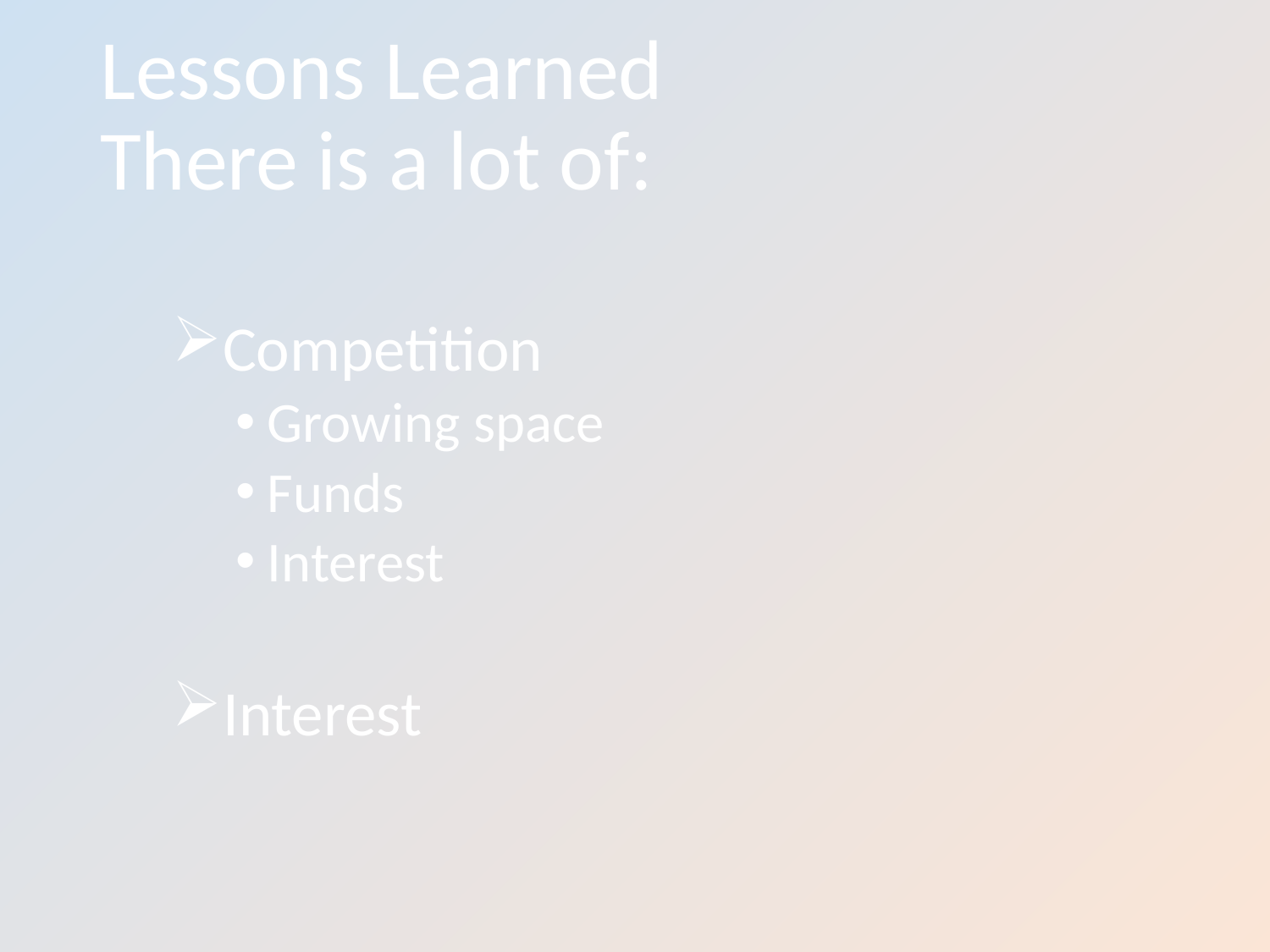

# Lessons Learned There is a lot of:
Competition
Growing space
Funds
Interest

Interest